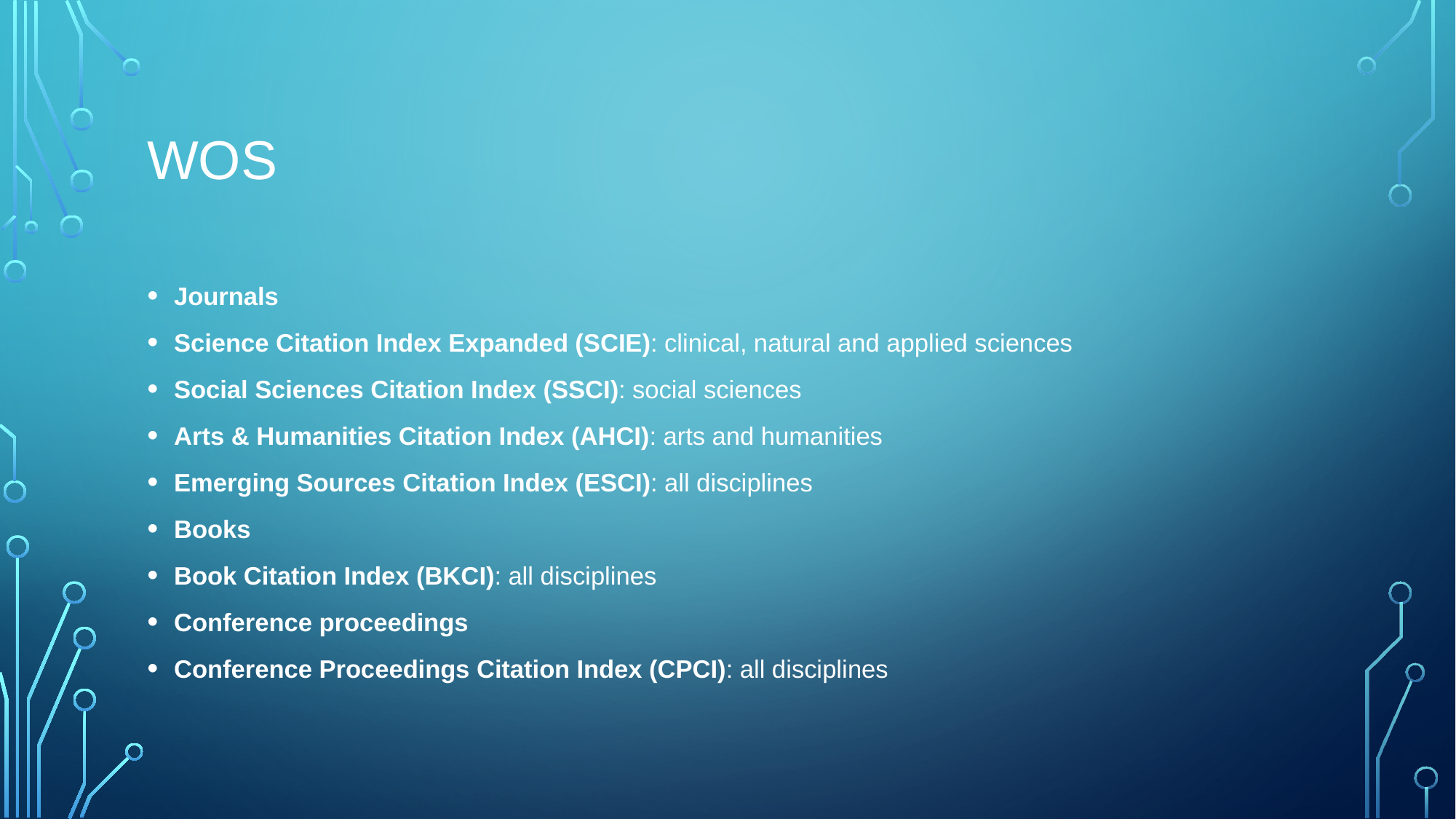

# WOS
Journals
Science Citation Index Expanded (SCIE): clinical, natural and applied sciences
Social Sciences Citation Index (SSCI): social sciences
Arts & Humanities Citation Index (AHCI): arts and humanities
Emerging Sources Citation Index (ESCI): all disciplines
Books
Book Citation Index (BKCI): all disciplines
Conference proceedings
Conference Proceedings Citation Index (CPCI): all disciplines